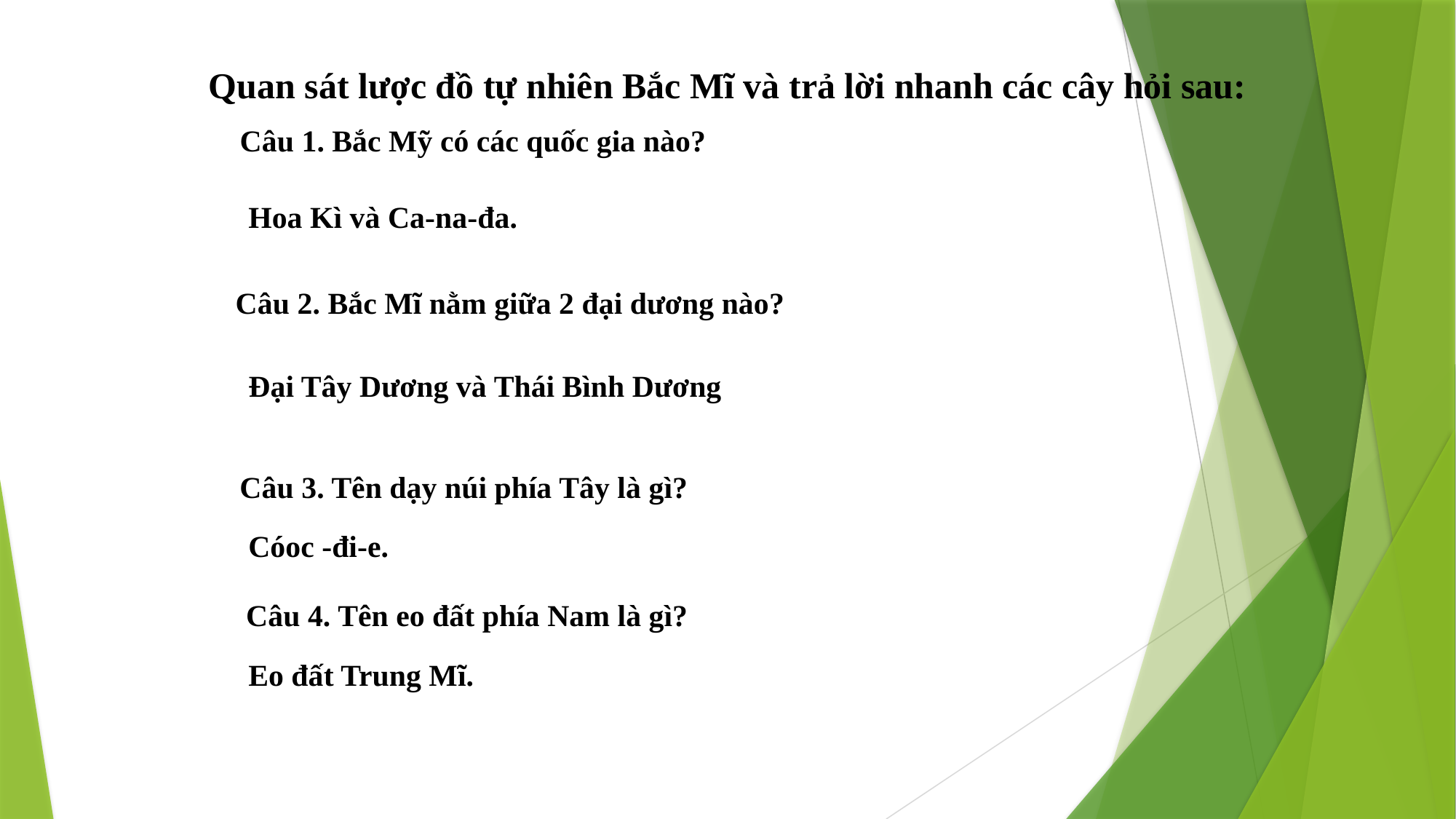

Quan sát lược đồ tự nhiên Bắc Mĩ và trả lời nhanh các cây hỏi sau:
Câu 1. Bắc Mỹ có các quốc gia nào?
Hoa Kì và Ca-na-đa.
Câu 2. Bắc Mĩ nằm giữa 2 đại dương nào?
Đại Tây Dương và Thái Bình Dương
Câu 3. Tên dạy núi phía Tây là gì?
Cóoc -đi-e.
Câu 4. Tên eo đất phía Nam là gì?
Eo đất Trung Mĩ.